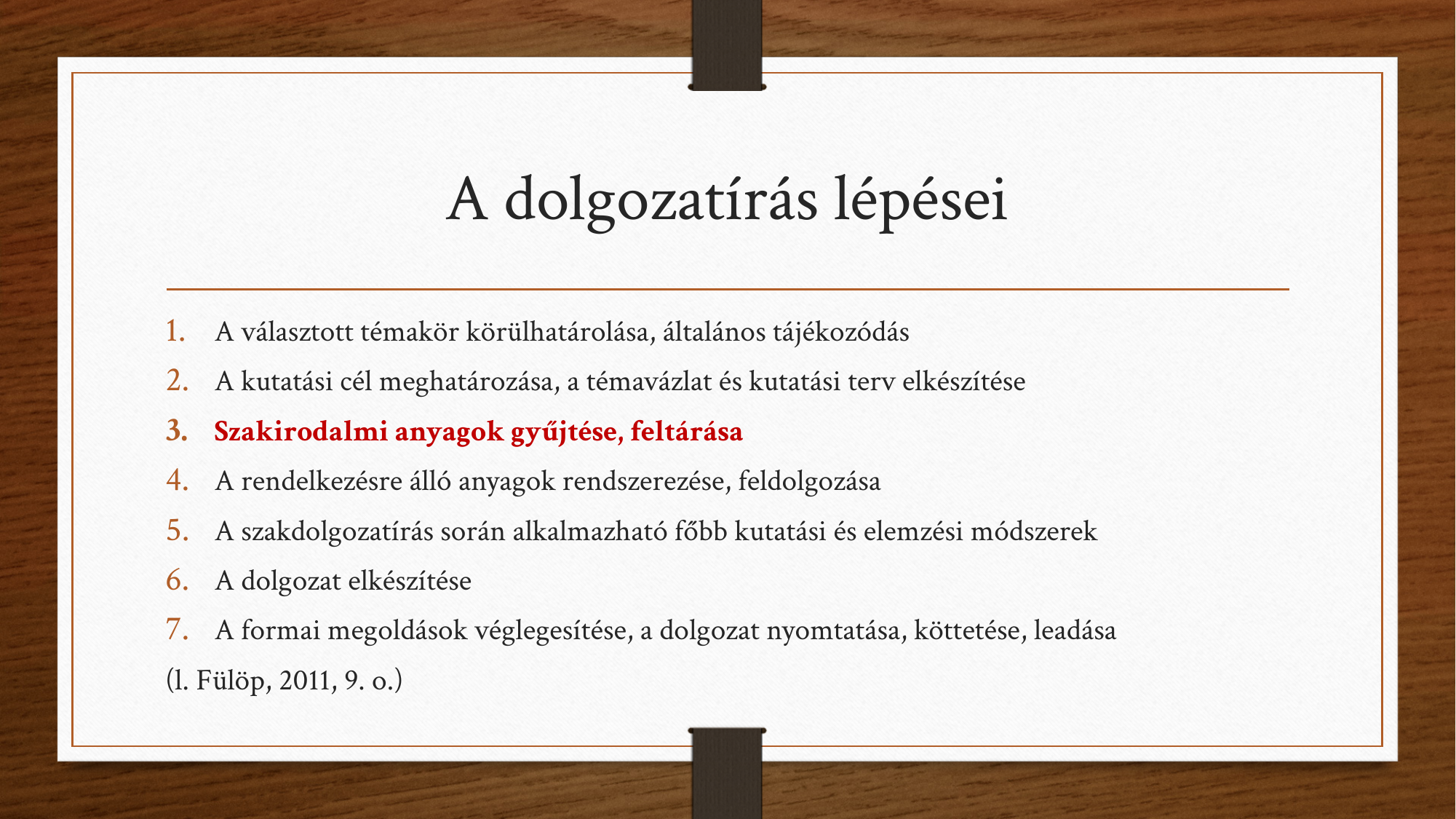

# A dolgozatírás lépései
A választott témakör körülhatárolása, általános tájékozódás
A kutatási cél meghatározása, a témavázlat és kutatási terv elkészítése
Szakirodalmi anyagok gyűjtése, feltárása
A rendelkezésre álló anyagok rendszerezése, feldolgozása
A szakdolgozatírás során alkalmazható főbb kutatási és elemzési módszerek
A dolgozat elkészítése
A formai megoldások véglegesítése, a dolgozat nyomtatása, köttetése, leadása
(l. Fülöp, 2011, 9. o.)